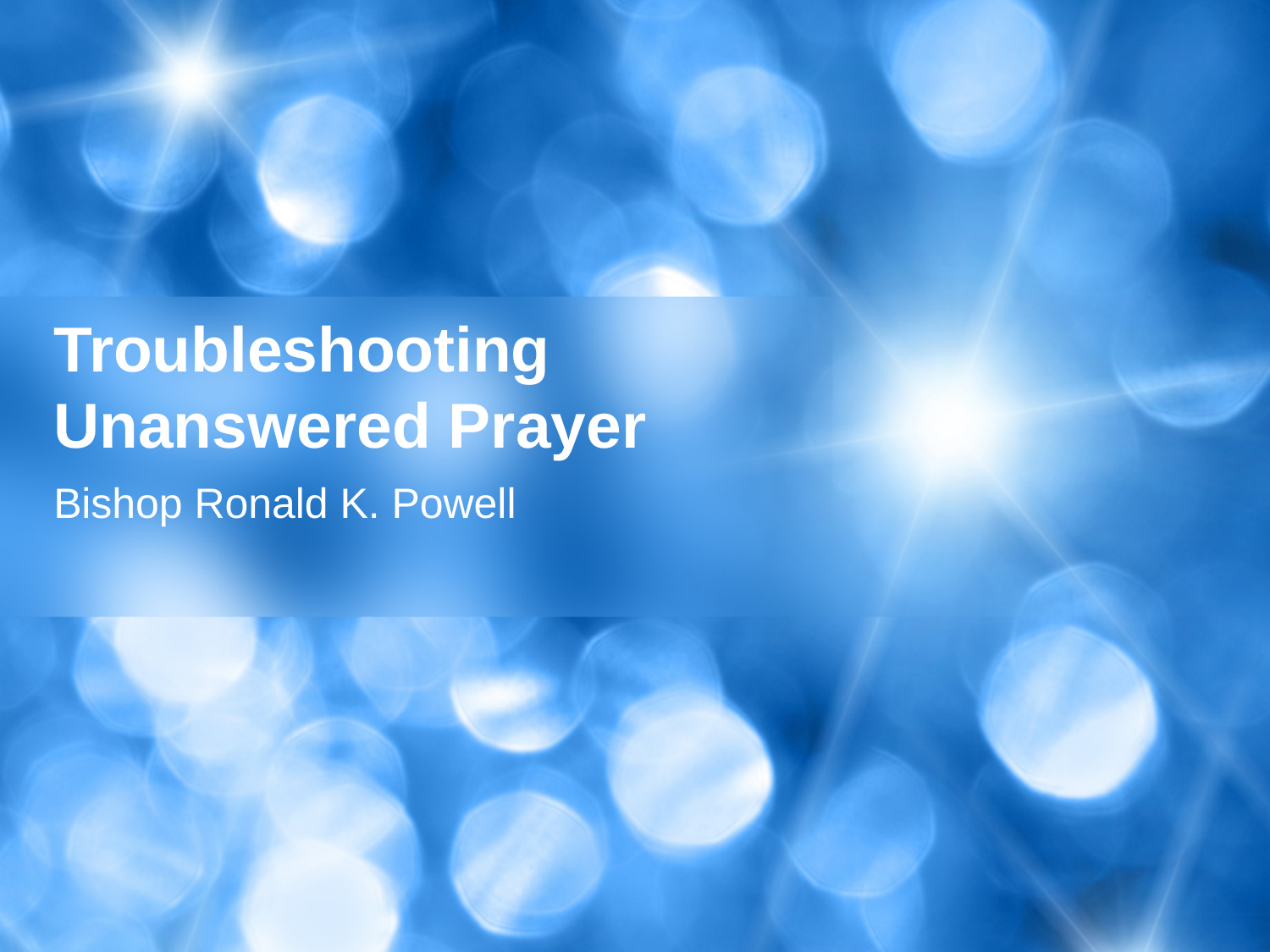

# Troubleshooting Unanswered Prayer
Bishop Ronald K. Powell